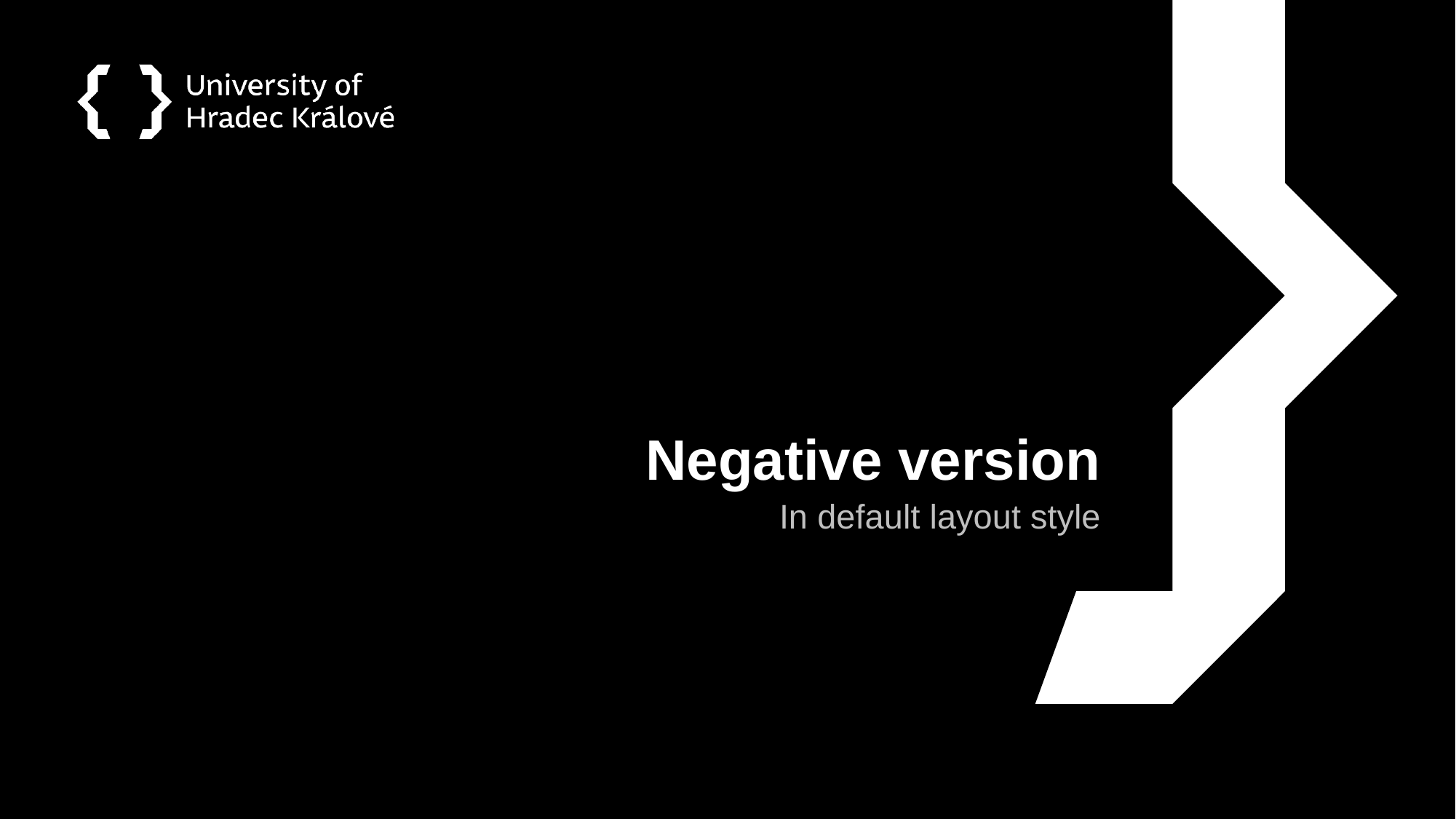

# Negative version
In default layout style